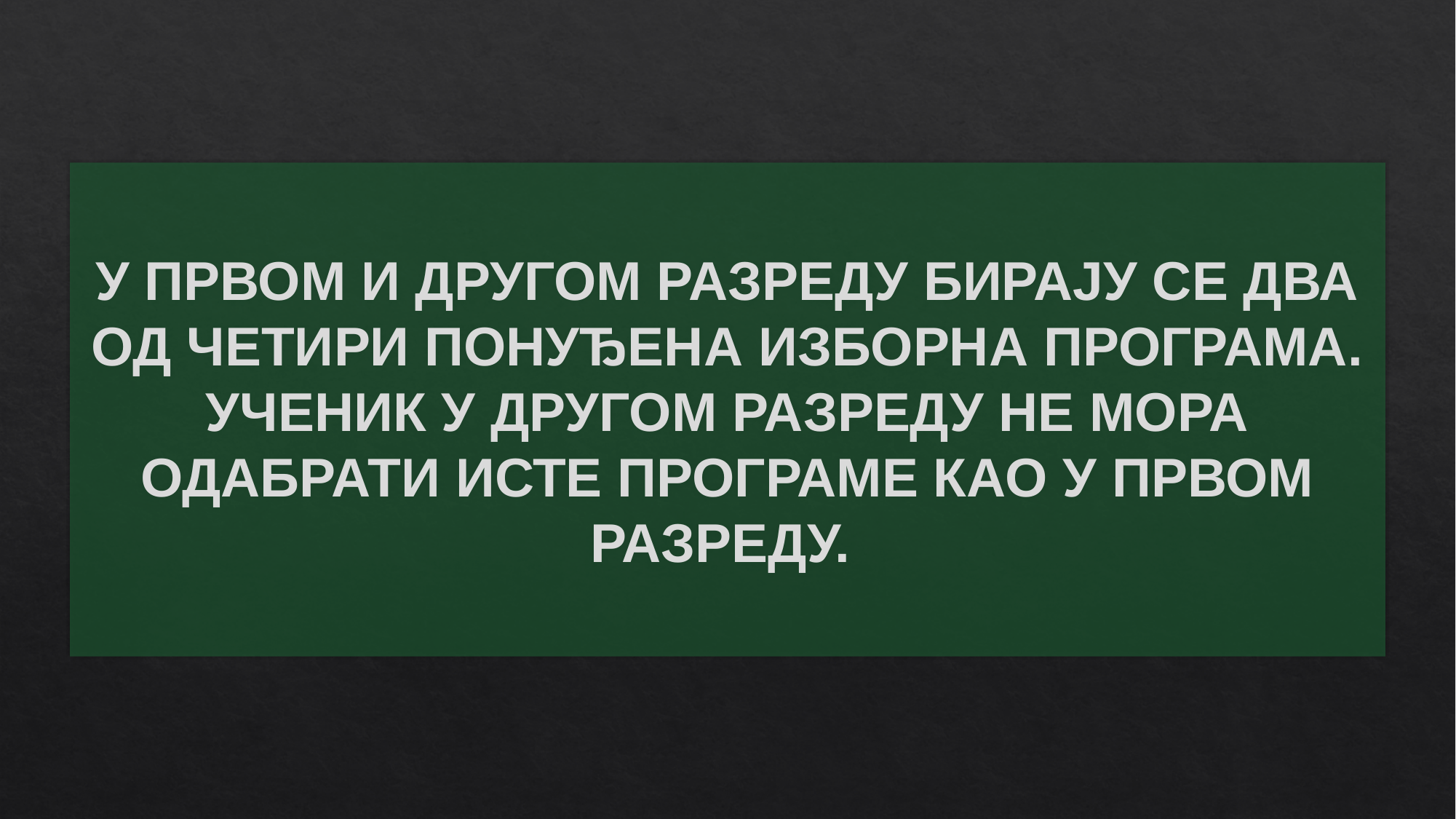

# У ПРВОМ И ДРУГОМ РАЗРЕДУ БИРАЈУ СЕ ДВА ОД ЧЕТИРИ ПОНУЂЕНА ИЗБОРНА ПРОГРАМА. УЧЕНИК У ДРУГОМ РАЗРЕДУ НЕ МОРА ОДАБРАТИ ИСТЕ ПРОГРАМЕ КАО У ПРВОМ РАЗРЕДУ.